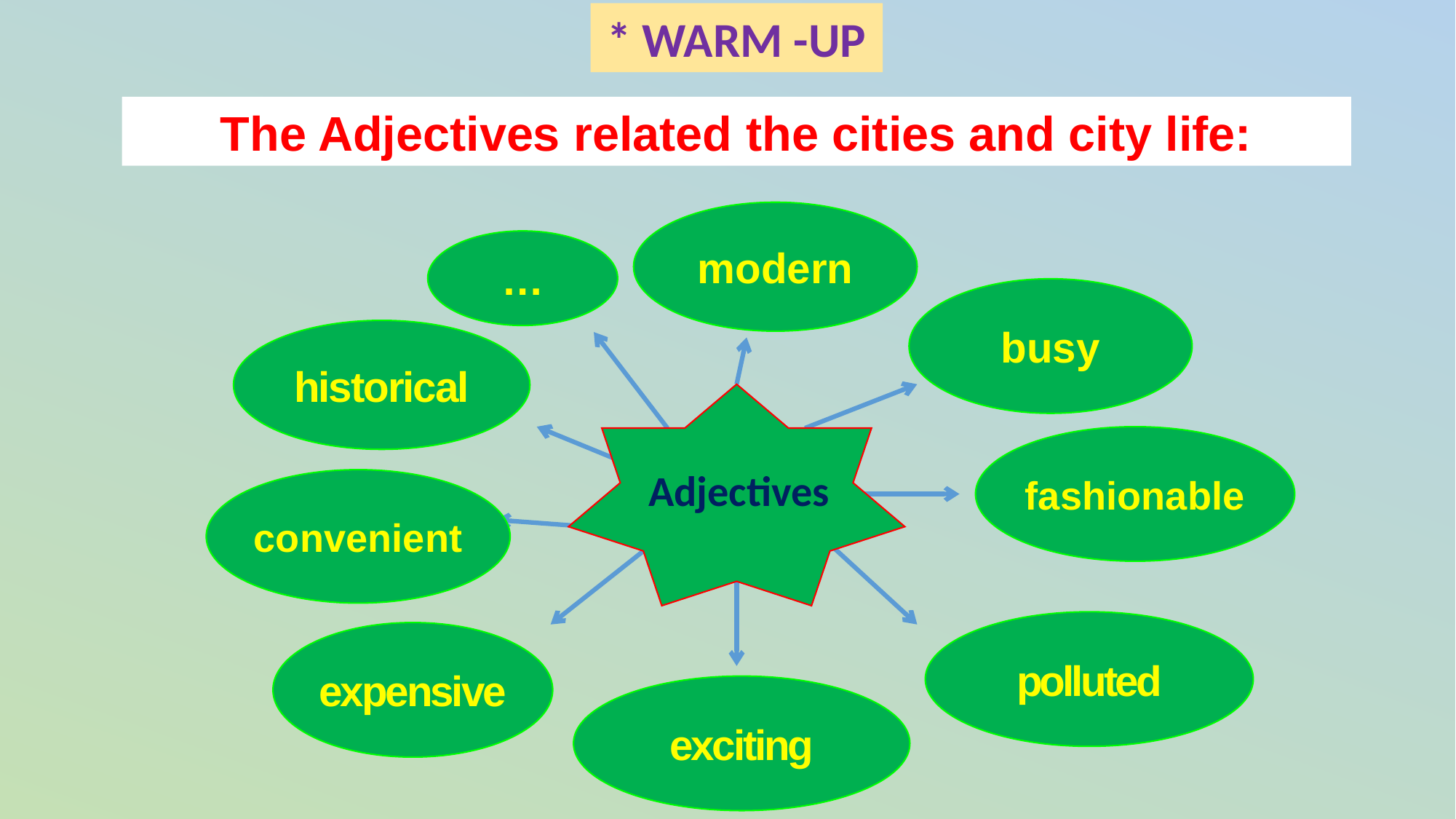

* WARM -UP
The Adjectives related the cities and city life:
modern
…
busy
historical
Adjectives
fashionable
convenient
polluted
expensive
exciting